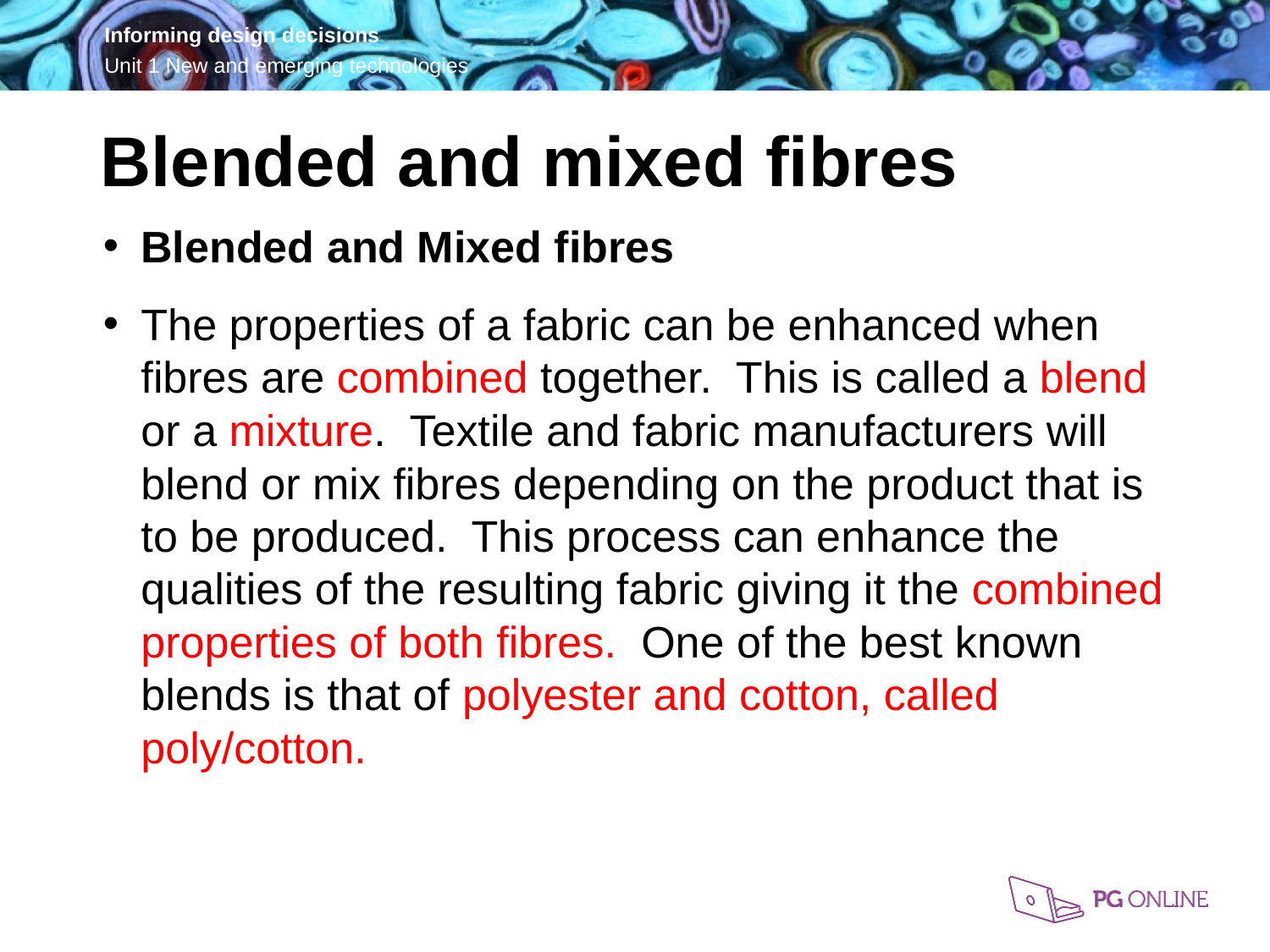

Blended and mixed fibres
Blended and Mixed fibres
The properties of a fabric can be enhanced when fibres are combined together.  This is called a blend or a mixture.  Textile and fabric manufacturers will blend or mix fibres depending on the product that is to be produced.  This process can enhance the qualities of the resulting fabric giving it the combined properties of both fibres.  One of the best known blends is that of polyester and cotton, called poly/cotton.